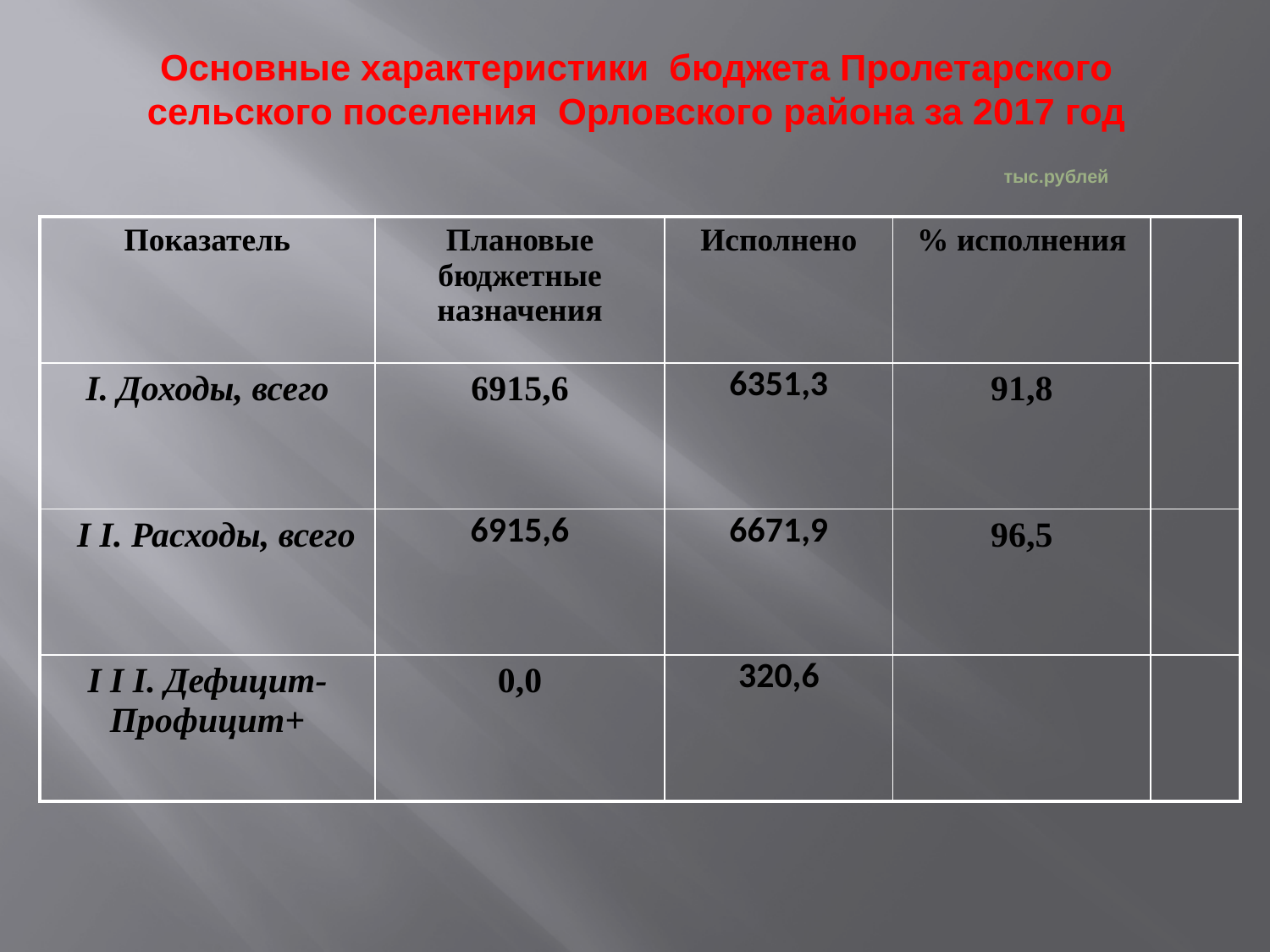

# Основные характеристики  бюджета Пролетарского сельского поселения  Орловского района за 2017 год тыс.рублей
| Показатель | Плановые бюджетные назначения | Исполнено | % исполнения |  |
| --- | --- | --- | --- | --- |
| I. Доходы, всего | 6915,6 | 6351,3 | 91,8 |  |
| I I. Расходы, всего | 6915,6 | 6671,9 | 96,5 |  |
| I I I. Дефицит-Профицит+ | 0,0 | 320,6 |  |  |